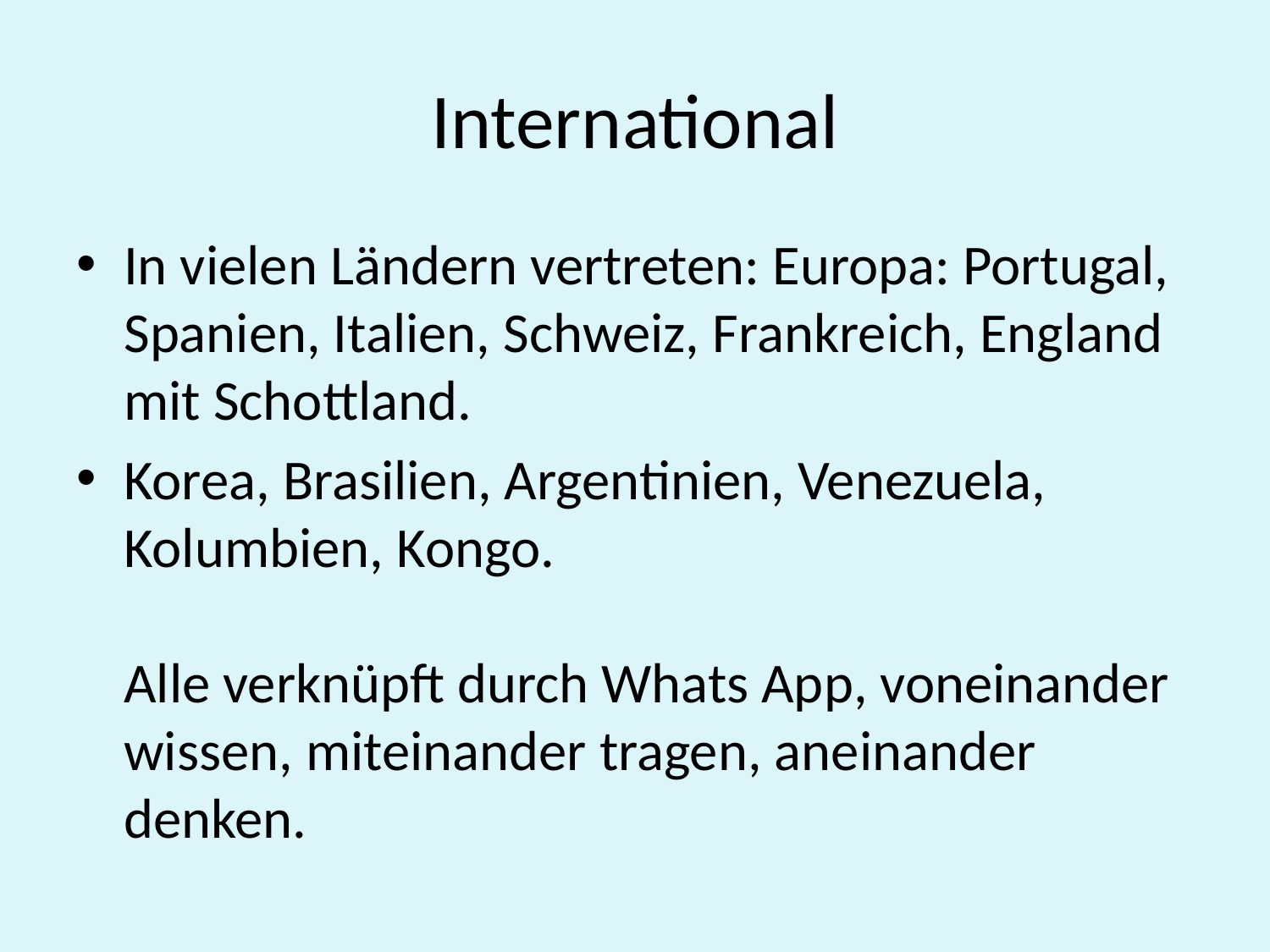

# International
In vielen Ländern vertreten: Europa: Portugal, Spanien, Italien, Schweiz, Frankreich, England mit Schottland.
Korea, Brasilien, Argentinien, Venezuela, Kolumbien, Kongo.
Alle verknüpft durch Whats App, voneinander wissen, miteinander tragen, aneinander denken.